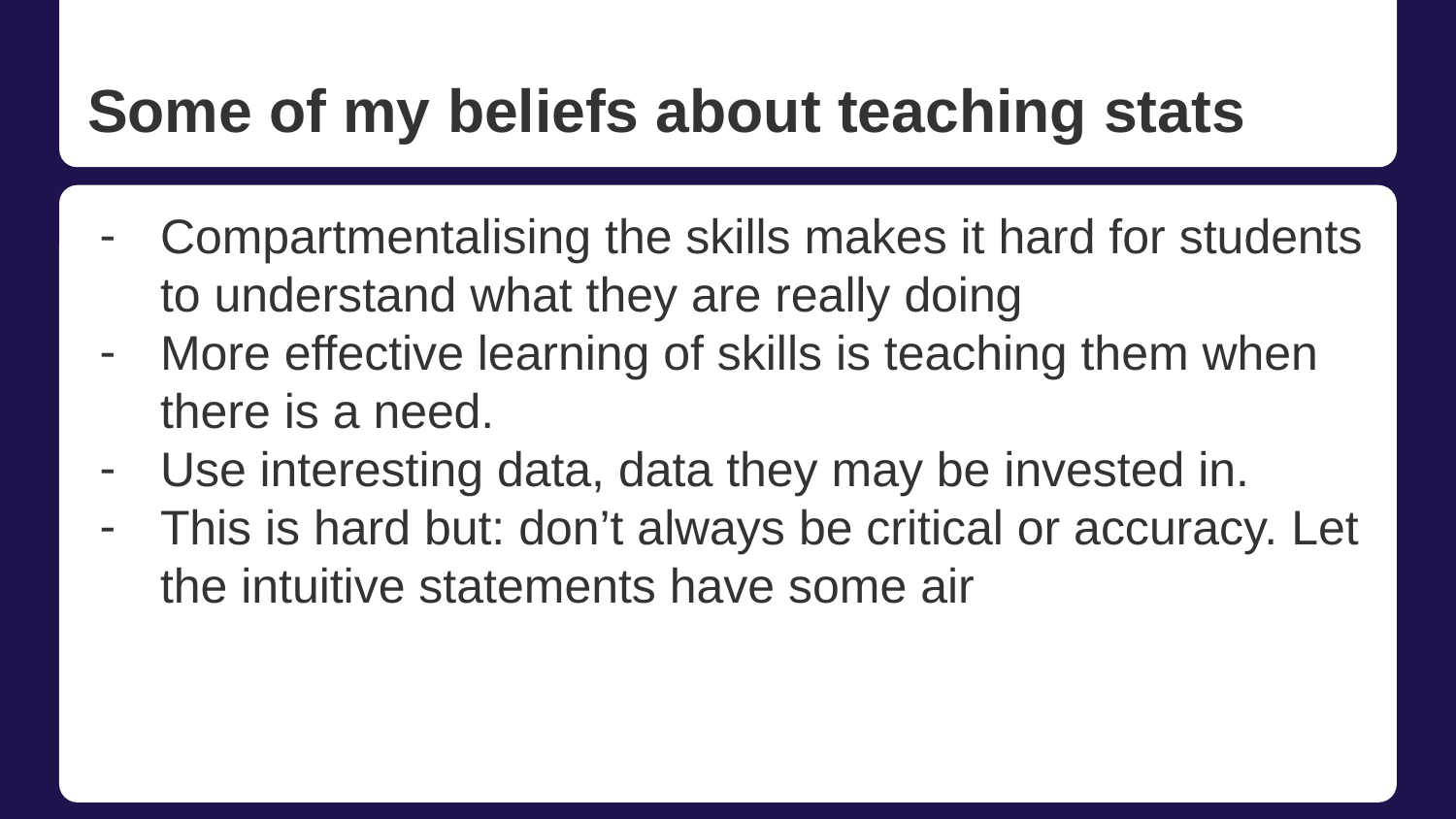

# Some of my beliefs about teaching stats
Compartmentalising the skills makes it hard for students to understand what they are really doing
More effective learning of skills is teaching them when there is a need.
Use interesting data, data they may be invested in.
This is hard but: don’t always be critical or accuracy. Let the intuitive statements have some air